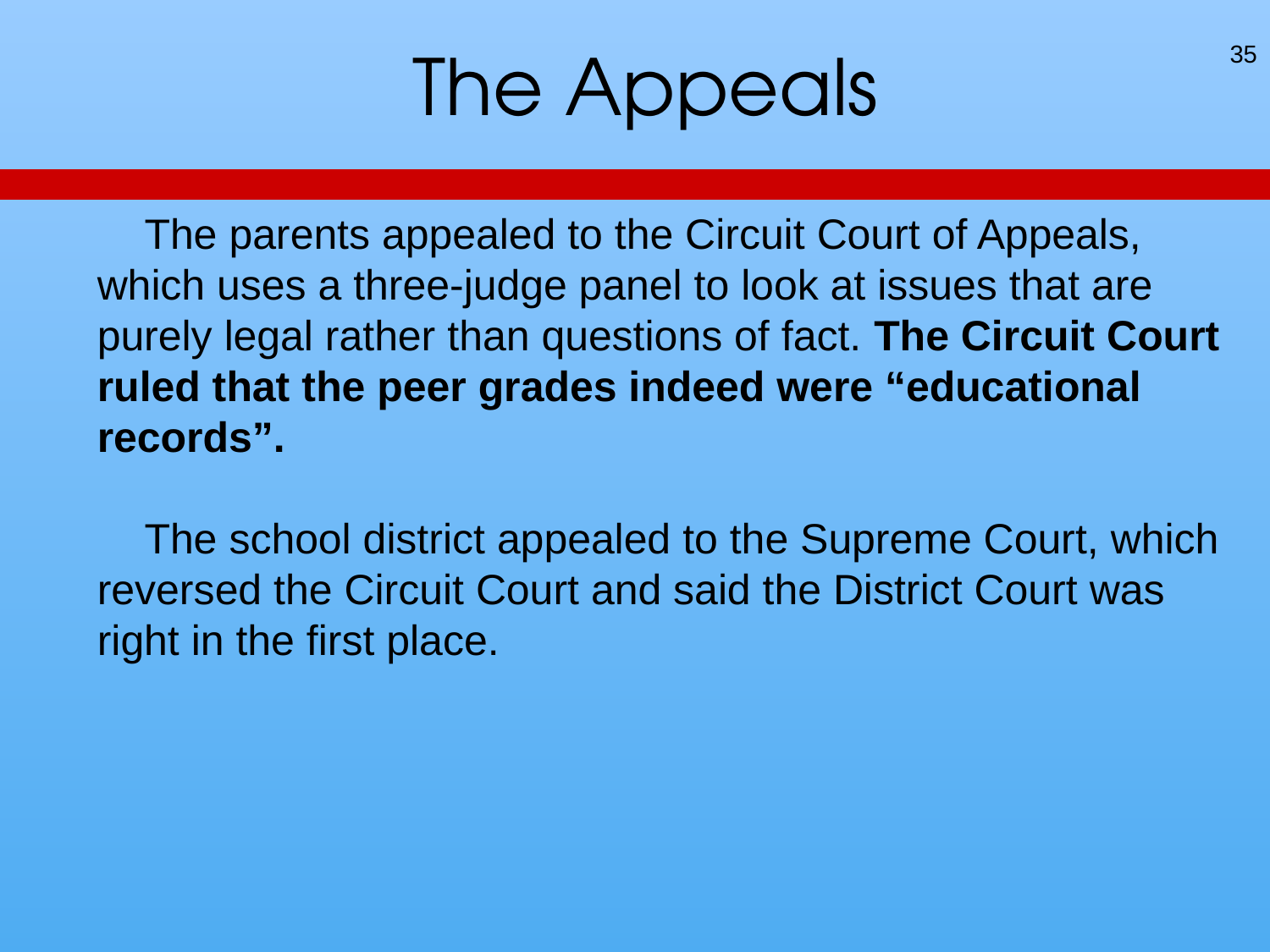

# The Appeals
35
    The parents appealed to the Circuit Court of Appeals, which uses a three-judge panel to look at issues that are purely legal rather than questions of fact. The Circuit Court ruled that the peer grades indeed were “educational records”.

    The school district appealed to the Supreme Court, which reversed the Circuit Court and said the District Court was right in the first place.